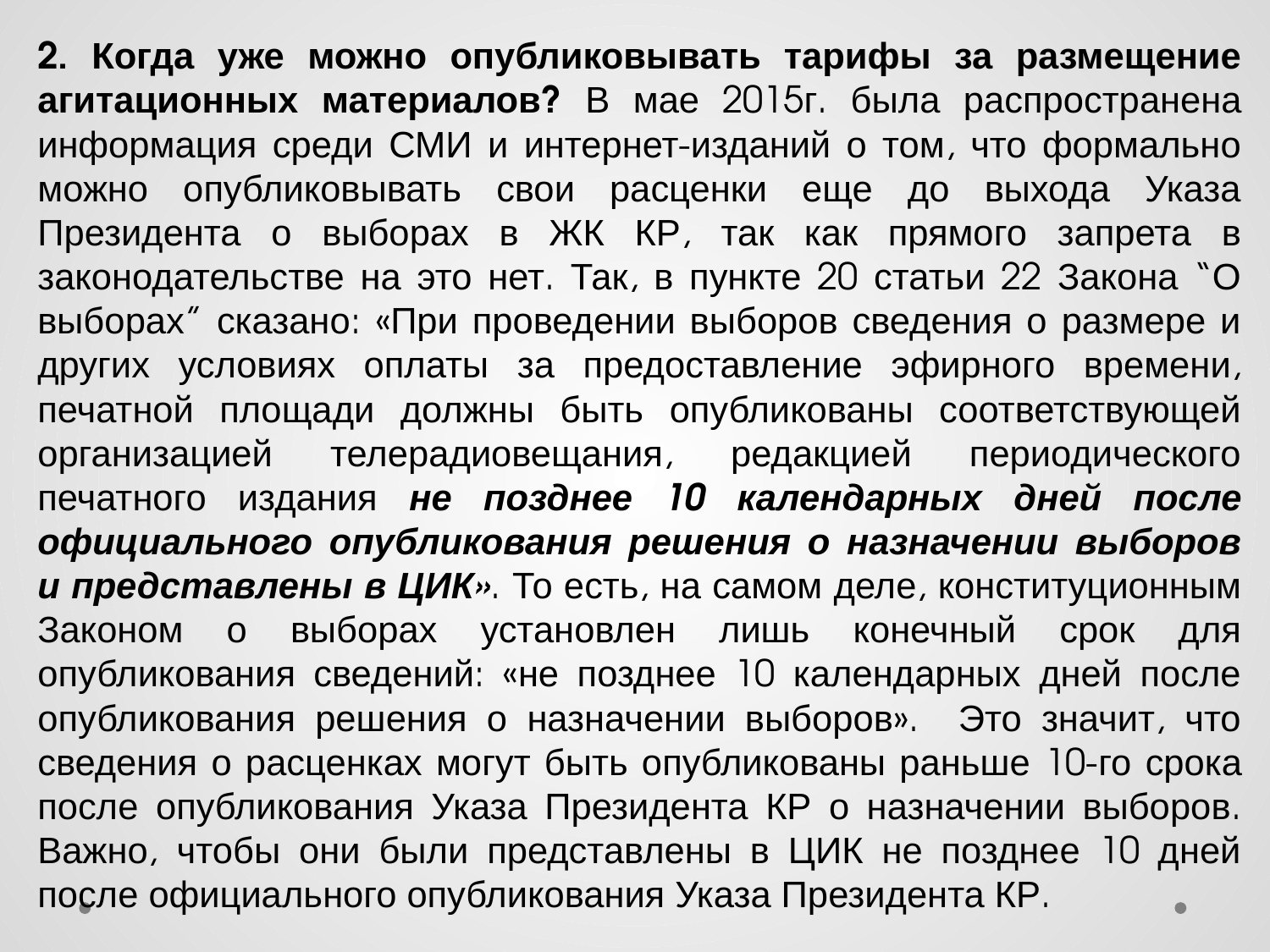

2. Когда уже можно опубликовывать тарифы за размещение агитационных материалов? В мае 2015г. была распространена информация среди СМИ и интернет-изданий о том, что формально можно опубликовывать свои расценки еще до выхода Указа Президента о выборах в ЖК КР, так как прямого запрета в законодательстве на это нет. Так, в пункте 20 статьи 22 Закона “О выборах” сказано: «При проведении выборов сведения о размере и других условиях оплаты за предоставление эфирного времени, печатной площади должны быть опубликованы соответствующей организацией телерадиовещания, редакцией периодического печатного издания не позднее 10 календарных дней после официального опубликования решения о назначении выборов и представлены в ЦИК». То есть, на самом деле, конституционным Законом о выборах установлен лишь конечный срок для опубликования сведений: «не позднее 10 календарных дней после опубликования решения о назначении выборов».  Это значит, что сведения о расценках могут быть опубликованы раньше 10-го срока после опубликования Указа Президента КР о назначении выборов. Важно, чтобы они были представлены в ЦИК не позднее 10 дней после официального опубликования Указа Президента КР.